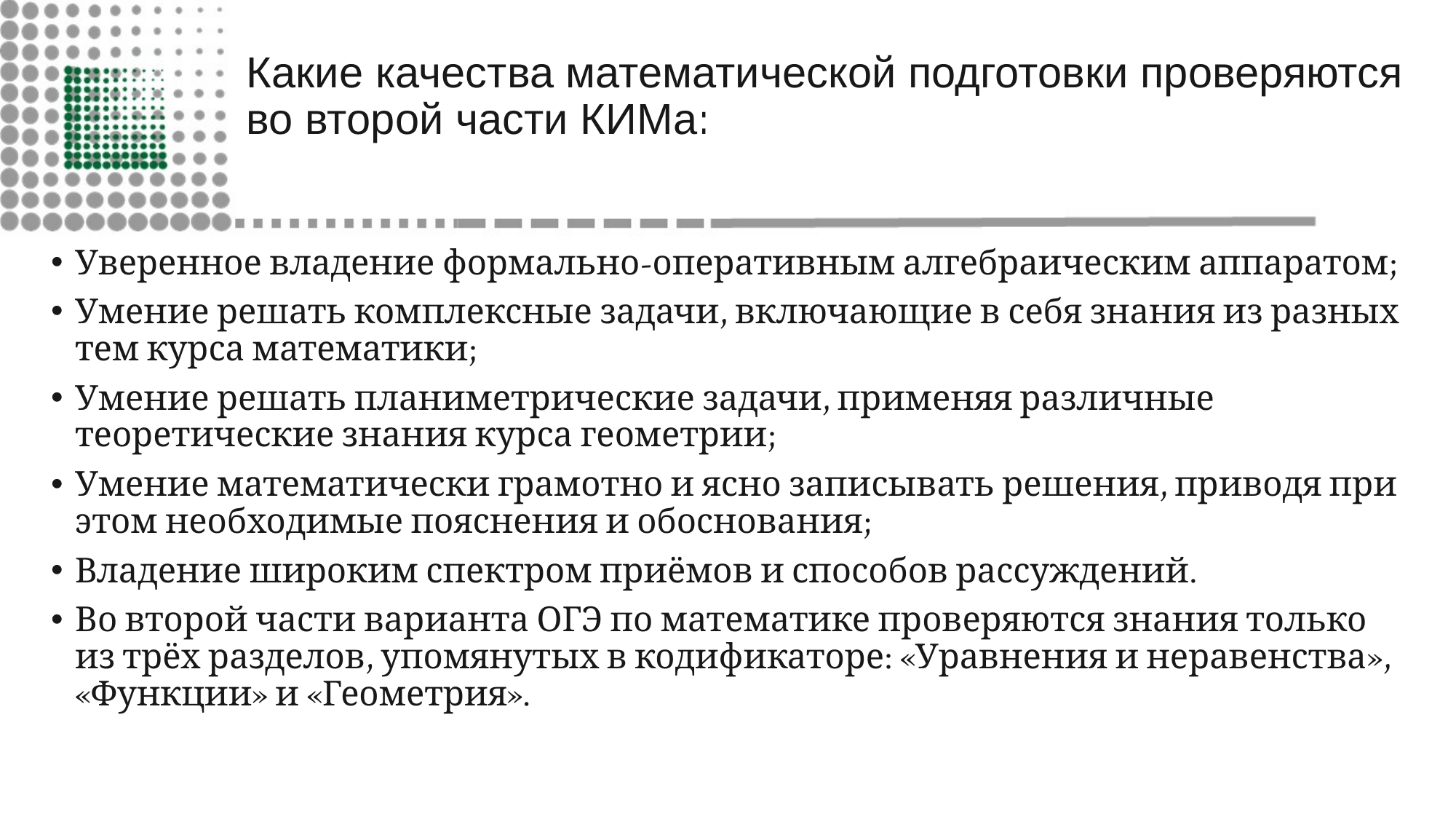

# Какие качества математической подготовки проверяются во второй части КИМа:
Уверенное владение формально-оперативным алгебраическим аппаратом;
Умение решать комплексные задачи, включающие в себя знания из разных тем курса математики;
Умение решать планиметрические задачи, применяя различные теоретические знания курса геометрии;
Умение математически грамотно и ясно записывать решения, приводя при этом необходимые пояснения и обоснования;
Владение широким спектром приёмов и способов рассуждений.
Во второй части варианта ОГЭ по математике проверяются знания только из трёх разделов, упомянутых в кодификаторе: «Уравнения и неравенства», «Функции» и «Геометрия».